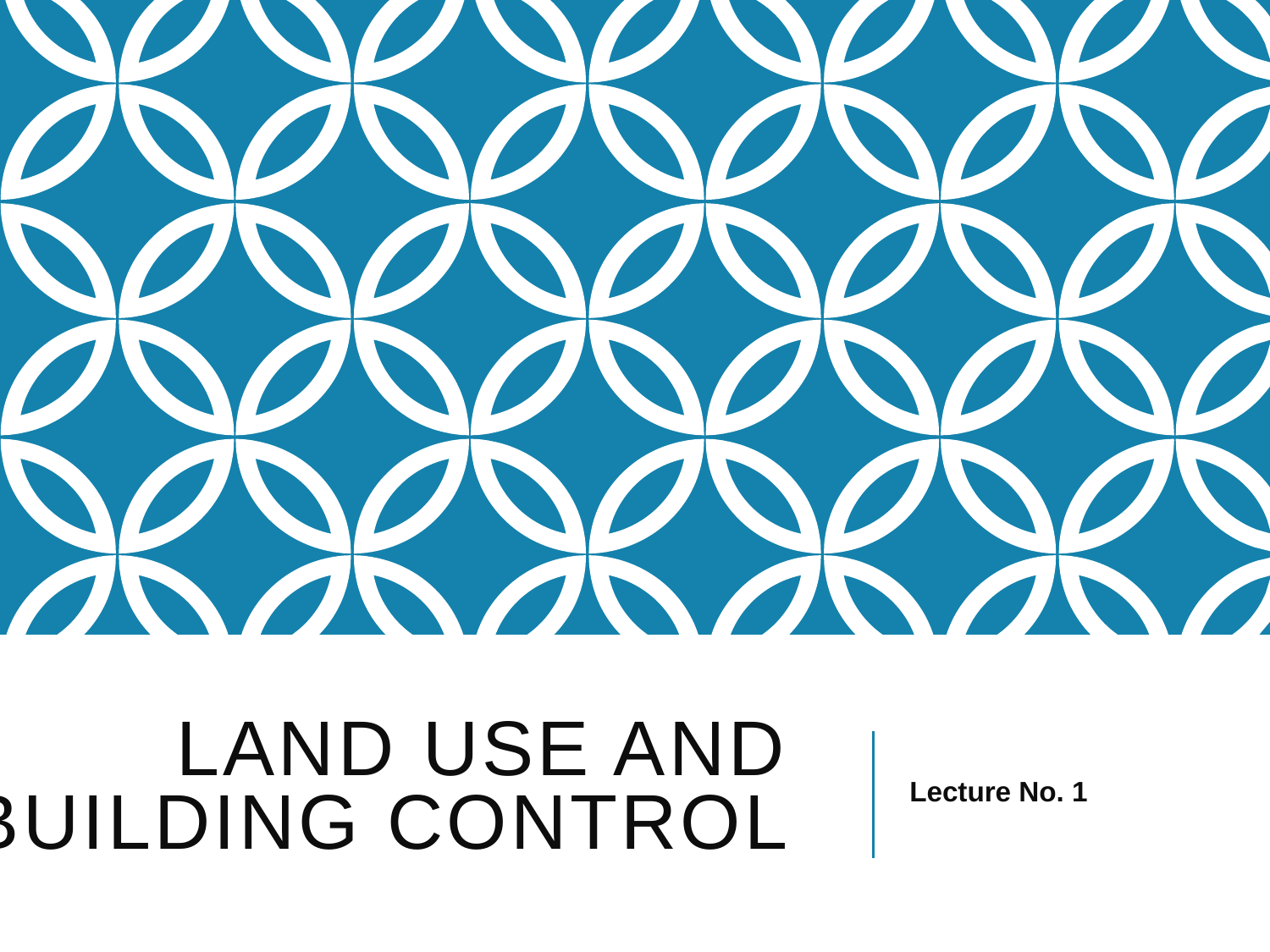

# Land use and Building Control
Lecture No. 1